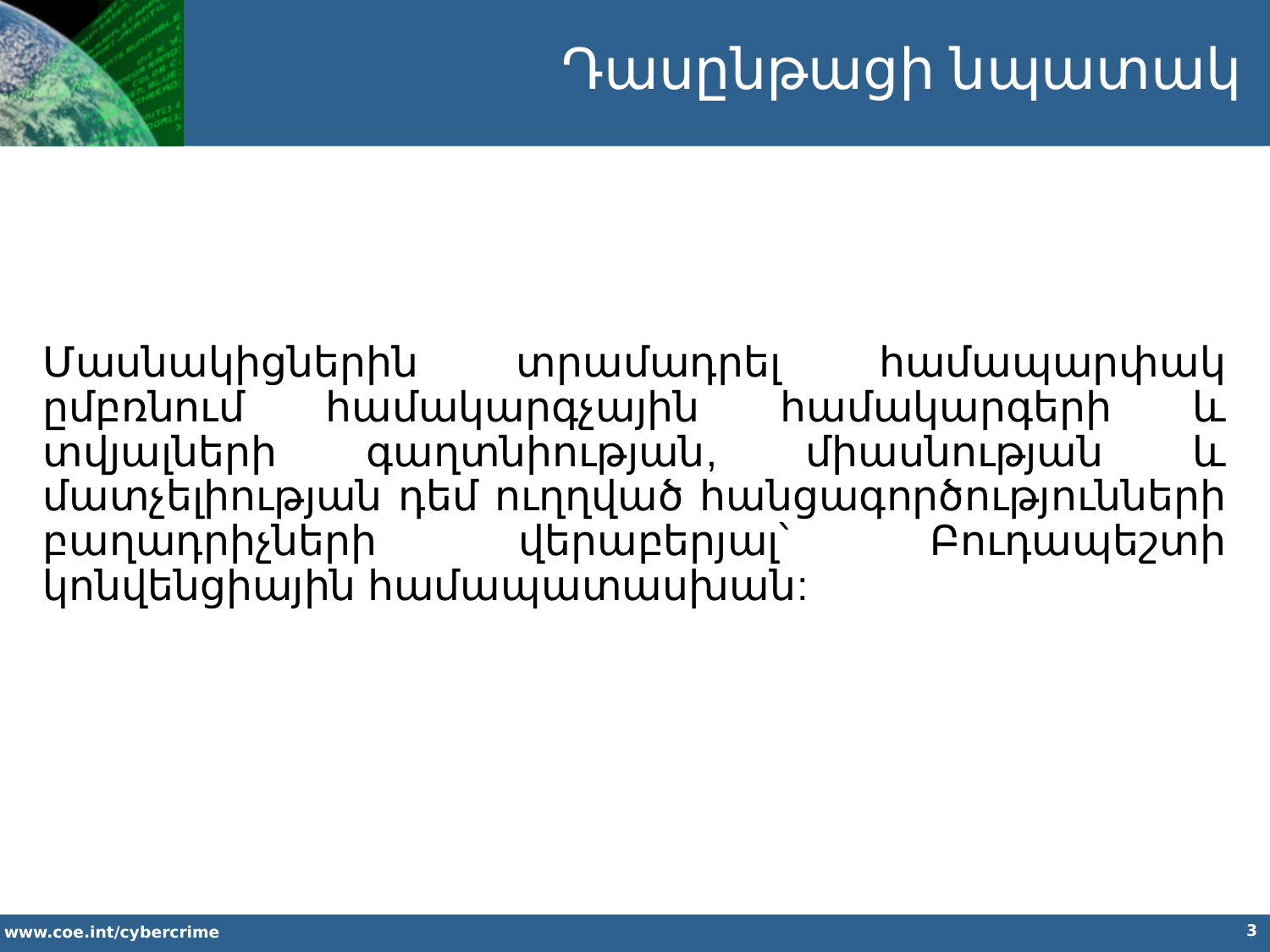

Դասընթացի նպատակ
Մասնակիցներին տրամադրել համապարփակ ըմբռնում համակարգչային համակարգերի և տվյալների գաղտնիության, միասնության և մատչելիության դեմ ուղղված հանցագործությունների բաղադրիչների վերաբերյալ՝ Բուդապեշտի կոնվենցիային համապատասխան: